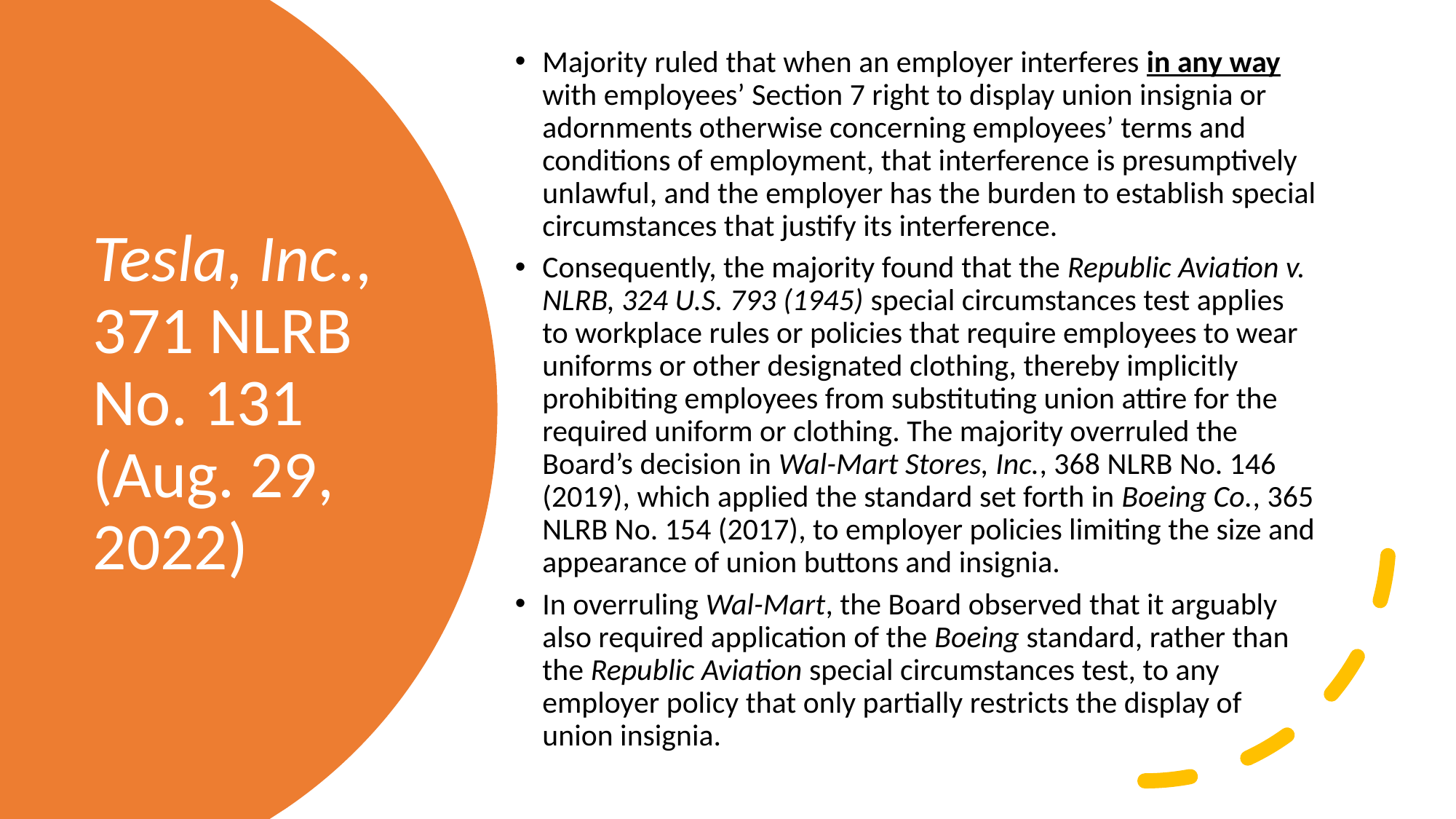

Majority ruled that when an employer interferes in any way with employees’ Section 7 right to display union insignia or adornments otherwise concerning employees’ terms and conditions of employment, that interference is presumptively unlawful, and the employer has the burden to establish special circumstances that justify its interference.
Consequently, the majority found that the Republic Aviation v. NLRB, 324 U.S. 793 (1945) special circumstances test applies to workplace rules or policies that require employees to wear uniforms or other designated clothing, thereby implicitly prohibiting employees from substituting union attire for the required uniform or clothing. The majority overruled the Board’s decision in Wal-Mart Stores, Inc., 368 NLRB No. 146 (2019), which applied the standard set forth in Boeing Co., 365 NLRB No. 154 (2017), to employer policies limiting the size and appearance of union buttons and insignia.
In overruling Wal-Mart, the Board observed that it arguably also required application of the Boeing standard, rather than the Republic Aviation special circumstances test, to any employer policy that only partially restricts the display of union insignia.
# Tesla, Inc., 371 NLRB No. 131 (Aug. 29, 2022)